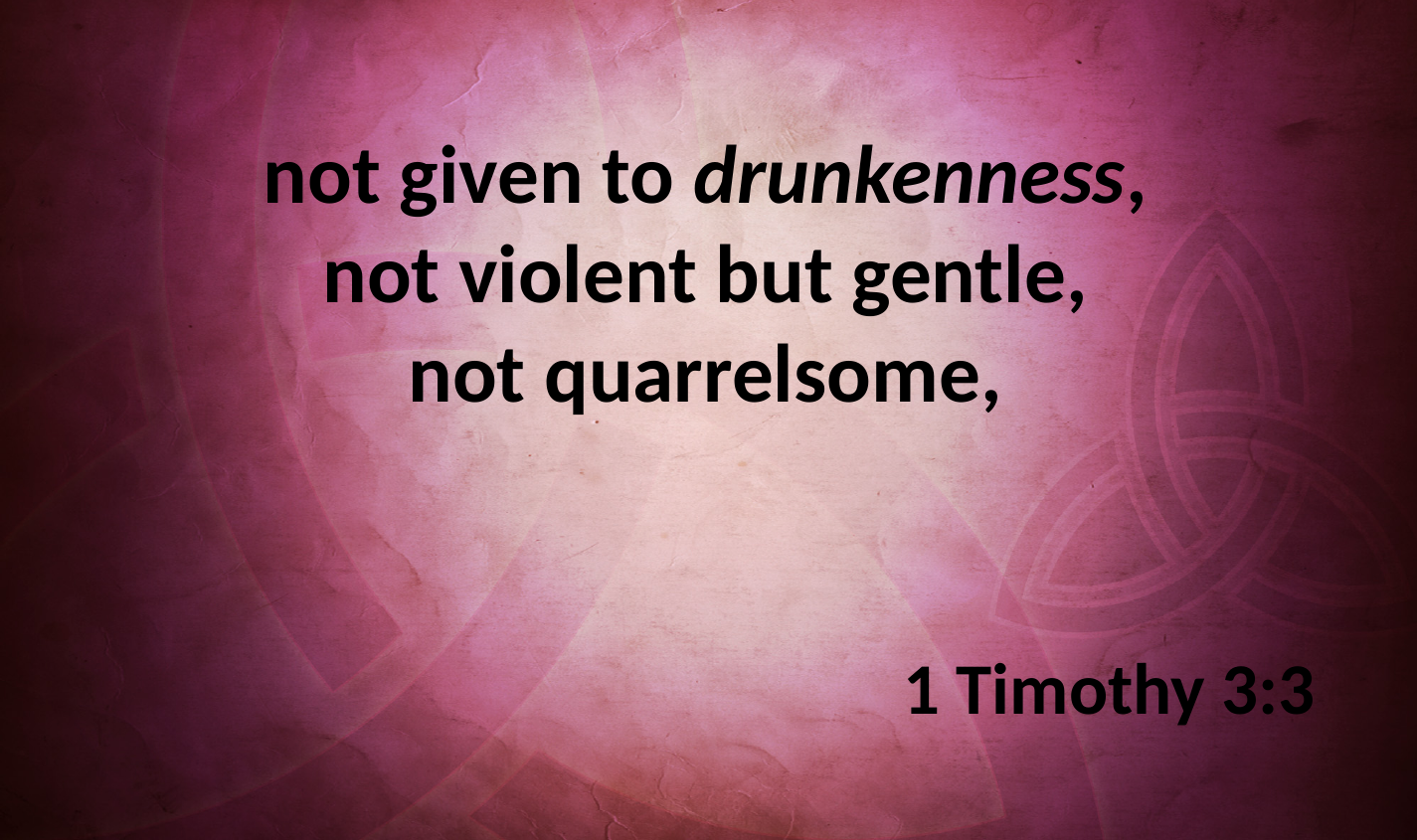

not given to drunkenness,
not violent but gentle,
not quarrelsome,

1 Timothy 3:3